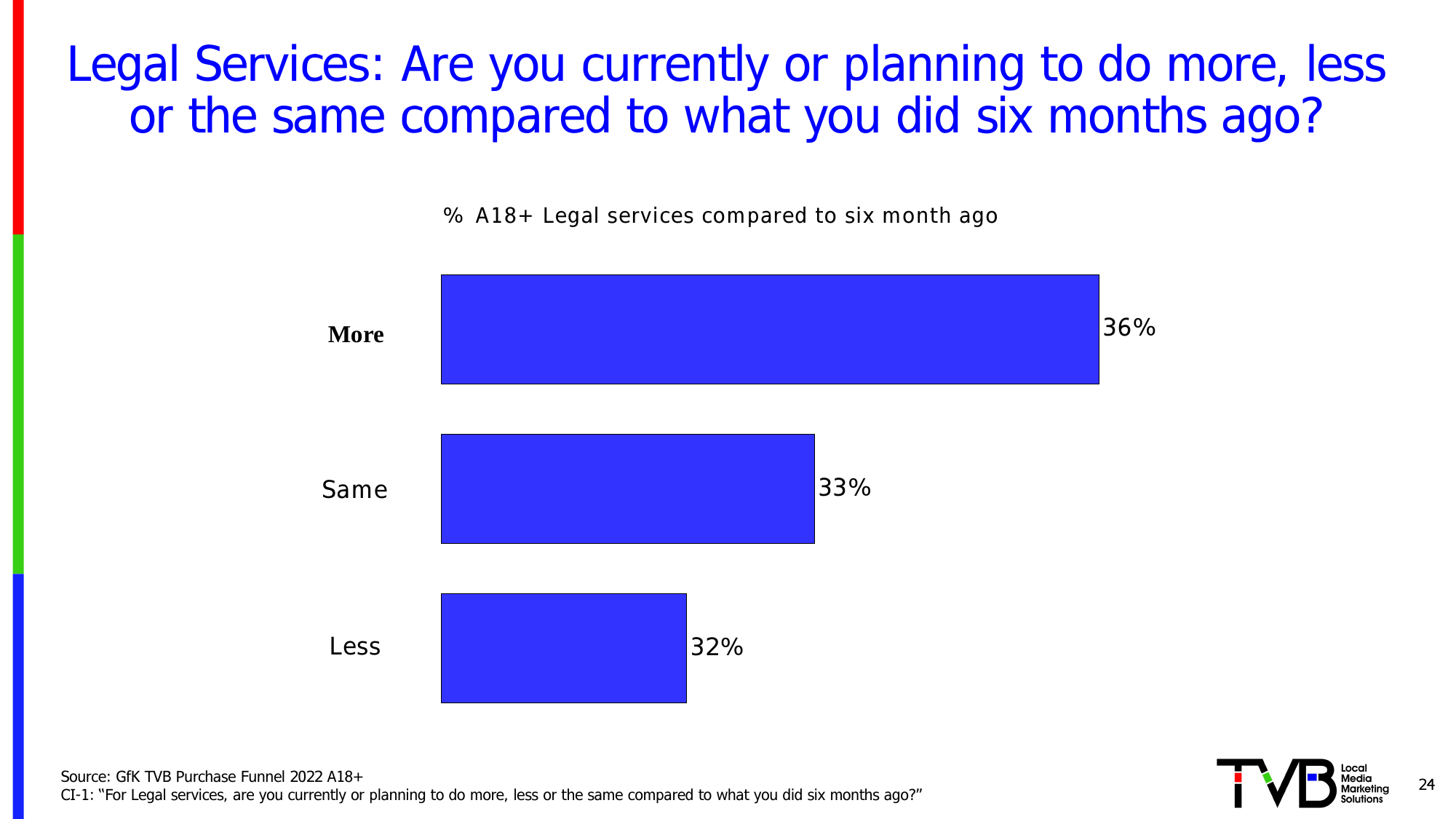

# Legal Services: Are you currently or planning to do more, less or the same compared to what you did six months ago?

### Chart: % A18+ Legal services compared to six month ago

| Category | Less | Same  | More |
|---|---|---|---|
| Column1 | 0.315 | 0.328 | 0.357 |
Source: GfK TVB Purchase Funnel 2022 A18+
CI-1: “For Legal services, are you currently or planning to do more, less or the same compared to what you did six months ago?”

24